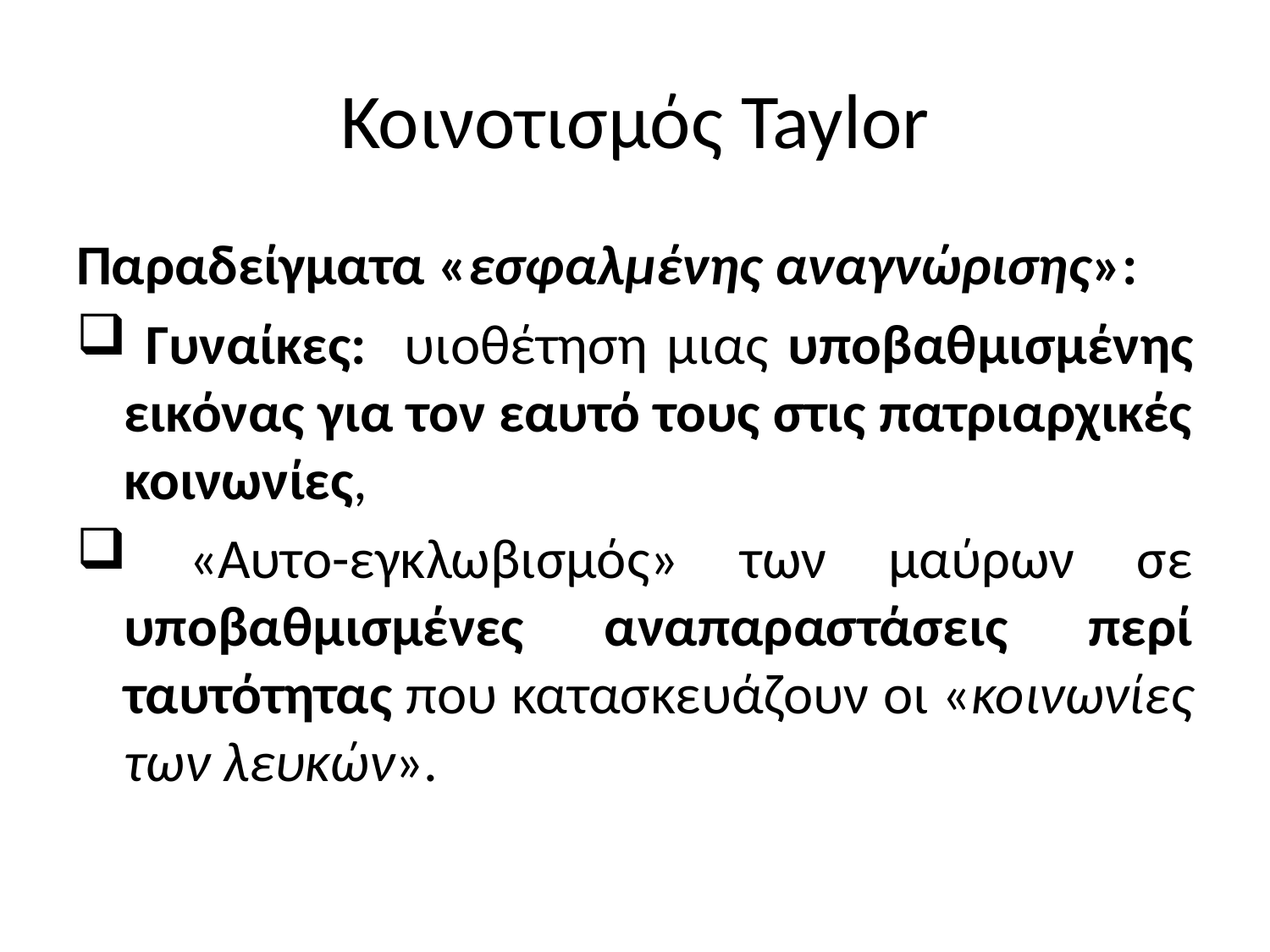

# Κοινοτισμός Taylor
Παραδείγματα «εσφαλμένης αναγνώρισης»:
 Γυναίκες:  υιοθέτηση μιας υποβαθμισμένης εικόνας για τον εαυτό τους στις πατριαρχικές κοινωνίες,
 «Αυτο-εγκλωβισμός» των μαύρων σε υποβαθμισμένες αναπαραστάσεις περί ταυτότητας που κατασκευάζουν οι «κοινωνίες των λευκών».